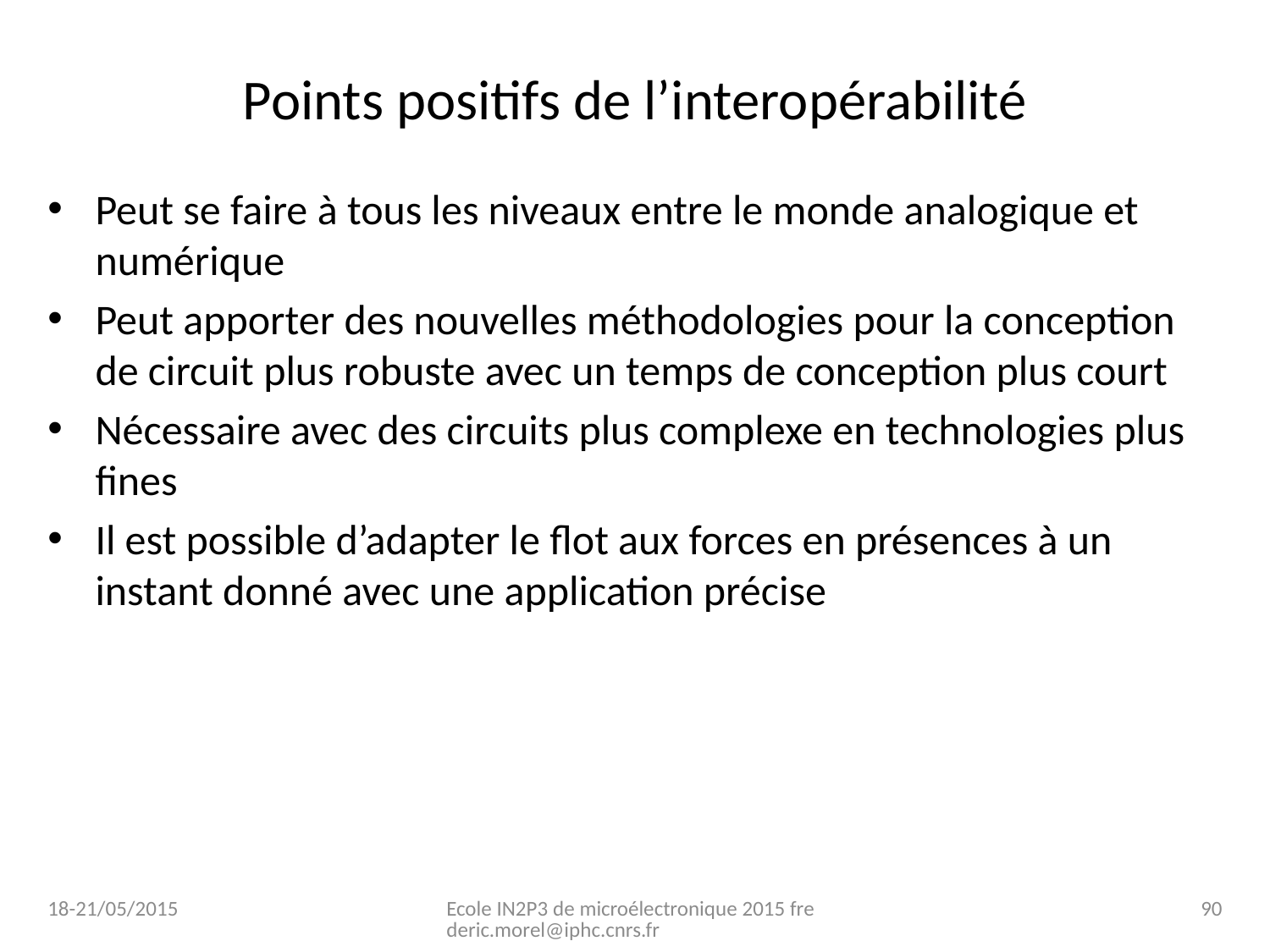

# Points positifs de l’interopérabilité
Peut se faire à tous les niveaux entre le monde analogique et numérique
Peut apporter des nouvelles méthodologies pour la conception de circuit plus robuste avec un temps de conception plus court
Nécessaire avec des circuits plus complexe en technologies plus fines
Il est possible d’adapter le flot aux forces en présences à un instant donné avec une application précise
18-21/05/2015
Ecole IN2P3 de microélectronique 2015 frederic.morel@iphc.cnrs.fr
90